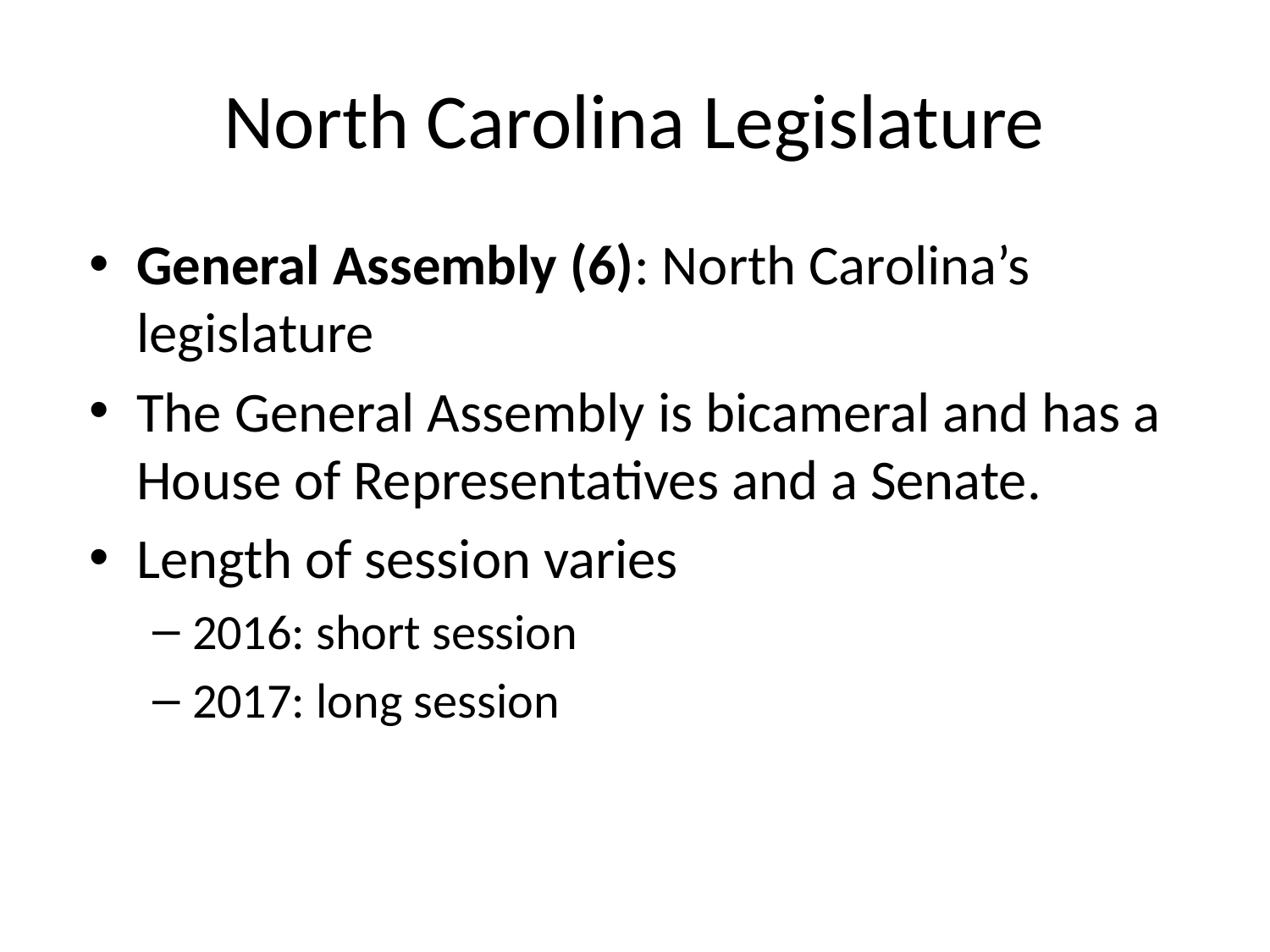

# North Carolina Legislature
General Assembly (6): North Carolina’s legislature
The General Assembly is bicameral and has a House of Representatives and a Senate.
Length of session varies
2016: short session
2017: long session